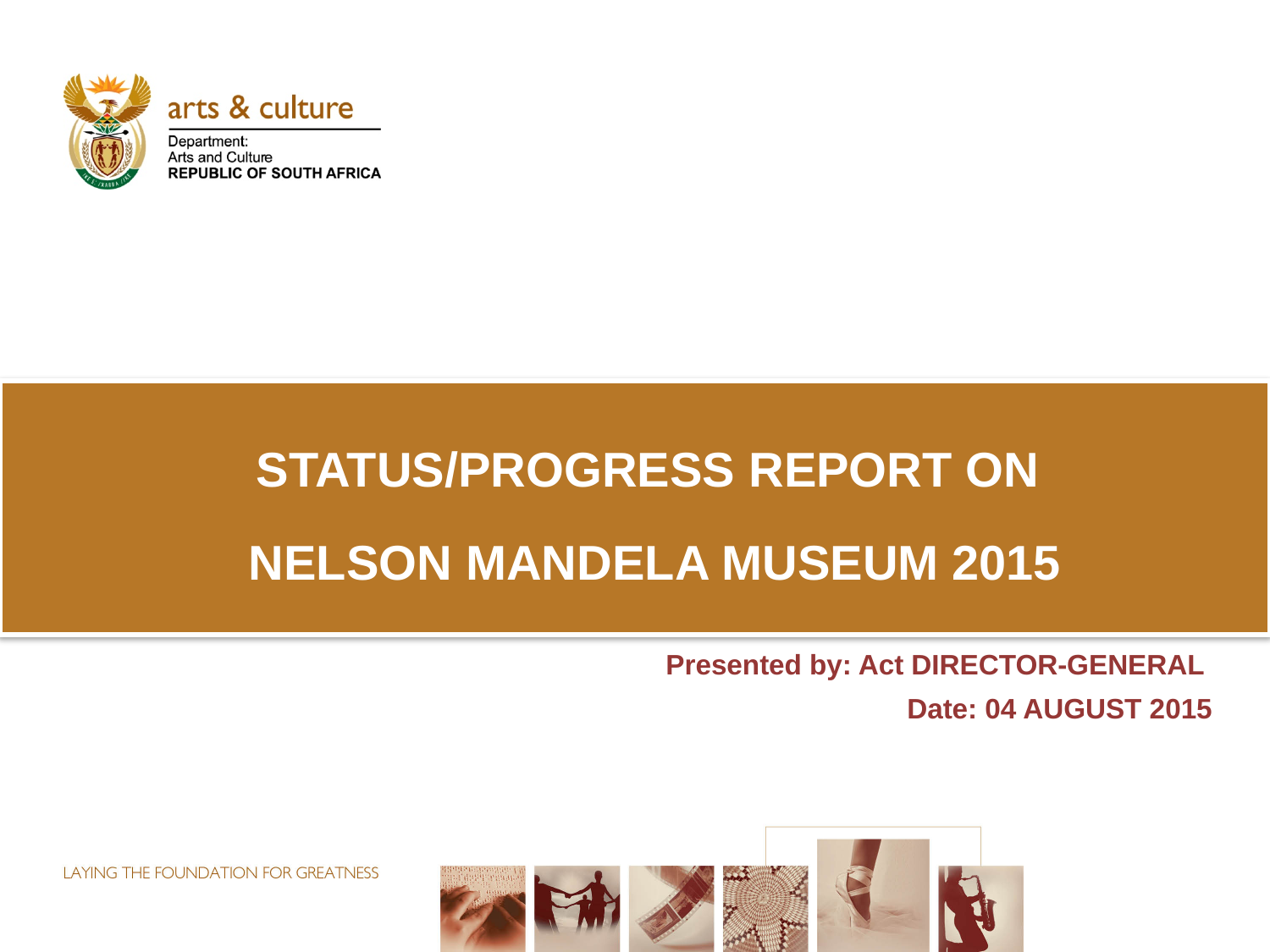

# STATUS/PROGRESS REPORT ON NELSON MANDELA MUSEUM 2015
Presented by: Act DIRECTOR-GENERAL
Date: 04 AUGUST 2015